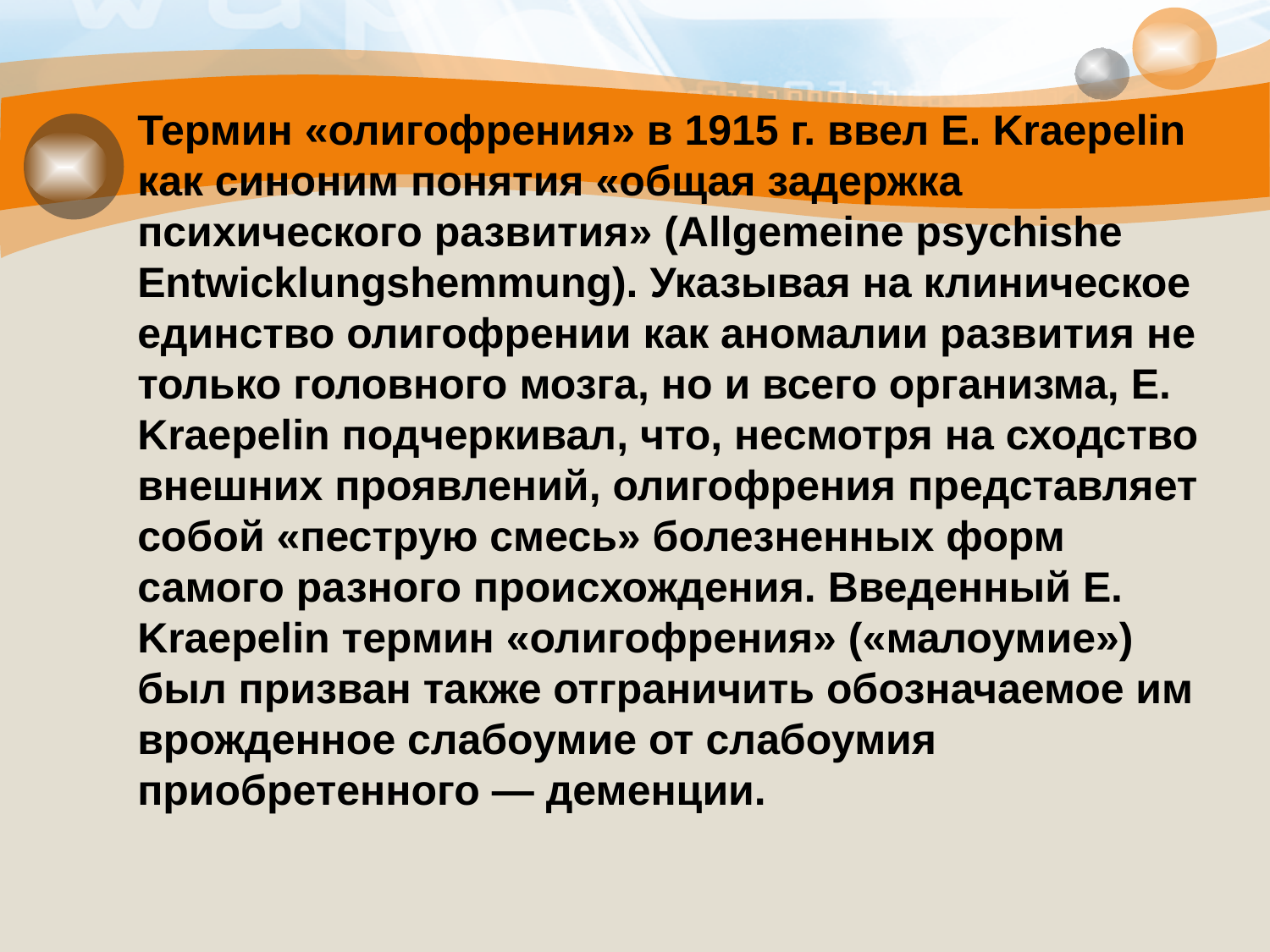

#
Термин «олигофрения» в 1915 г. ввел E. Kraepelin как синоним понятия «общая задержка психического развития» (Allgemeine psychishe Entwicklungshemmung). Указывая на клиническое единство олигофрении как аномалии развития не только головного мозга, но и всего организма, E. Kraepelin подчеркивал, что, несмотря на сходство внешних проявлений, олигофрения представляет собой «пеструю смесь» болезненных форм самого разного происхождения. Введенный E. Kraepelin термин «олигофрения» («малоумие») был призван также отграничить обозначаемое им врожденное слабоумие от слабоумия приобретенного — деменции.